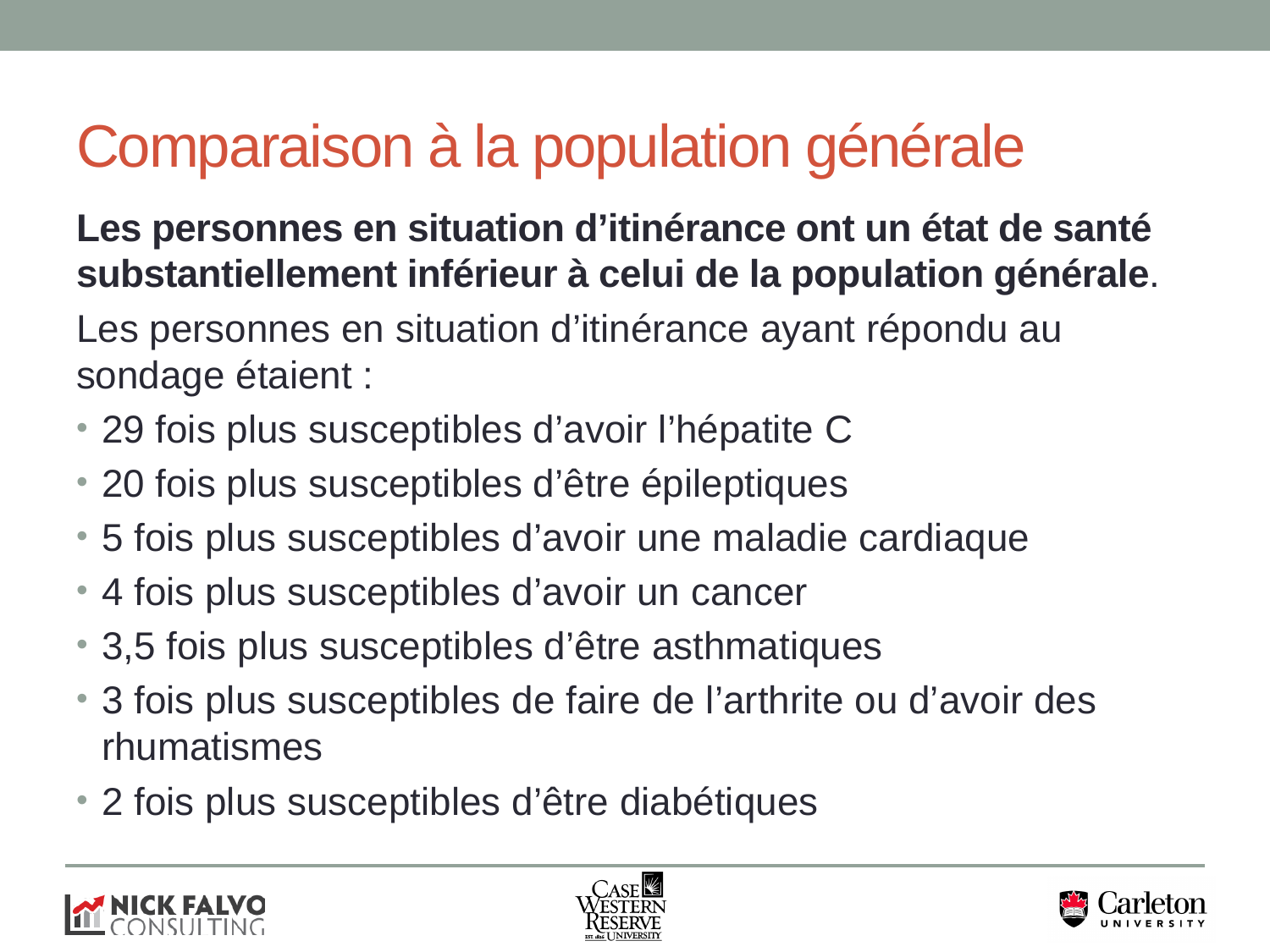

# Comparaison à la population générale
Les personnes en situation d’itinérance ont un état de santé substantiellement inférieur à celui de la population générale.
Les personnes en situation d’itinérance ayant répondu au sondage étaient :
29 fois plus susceptibles d’avoir l’hépatite C
20 fois plus susceptibles d’être épileptiques
5 fois plus susceptibles d’avoir une maladie cardiaque
4 fois plus susceptibles d’avoir un cancer
3,5 fois plus susceptibles d’être asthmatiques
3 fois plus susceptibles de faire de l’arthrite ou d’avoir des rhumatismes
2 fois plus susceptibles d’être diabétiques